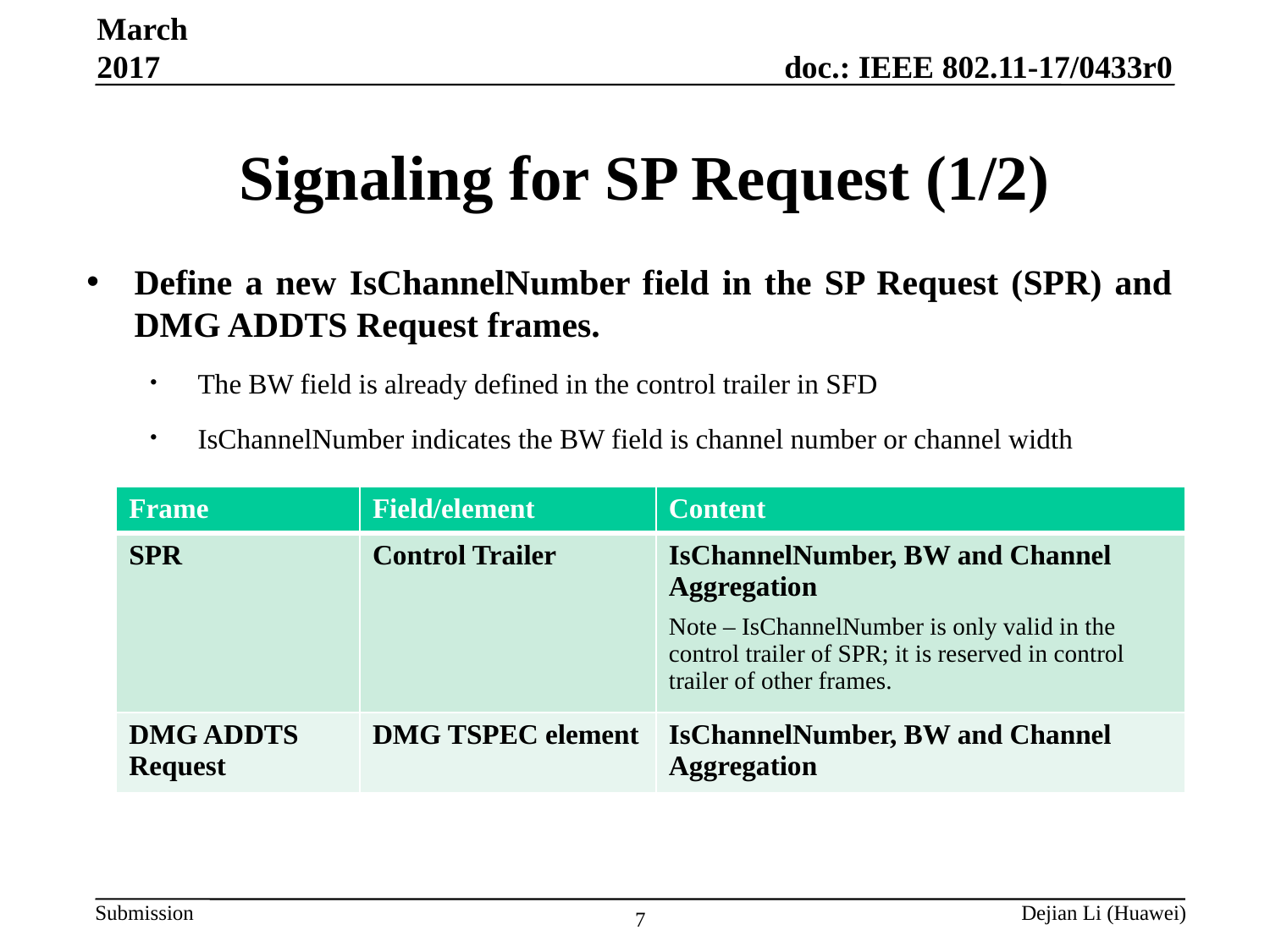

March 2017
# Signaling for SP Request (1/2)
Define a new IsChannelNumber field in the SP Request (SPR) and DMG ADDTS Request frames.
The BW field is already defined in the control trailer in SFD
IsChannelNumber indicates the BW field is channel number or channel width

| Frame | Field/element | Content |
| --- | --- | --- |
| SPR | Control Trailer | IsChannelNumber, BW and Channel Aggregation Note – IsChannelNumber is only valid in the control trailer of SPR; it is reserved in control trailer of other frames. |
| DMG ADDTS Request | DMG TSPEC element | IsChannelNumber, BW and Channel Aggregation |
Dejian Li (Huawei)
7